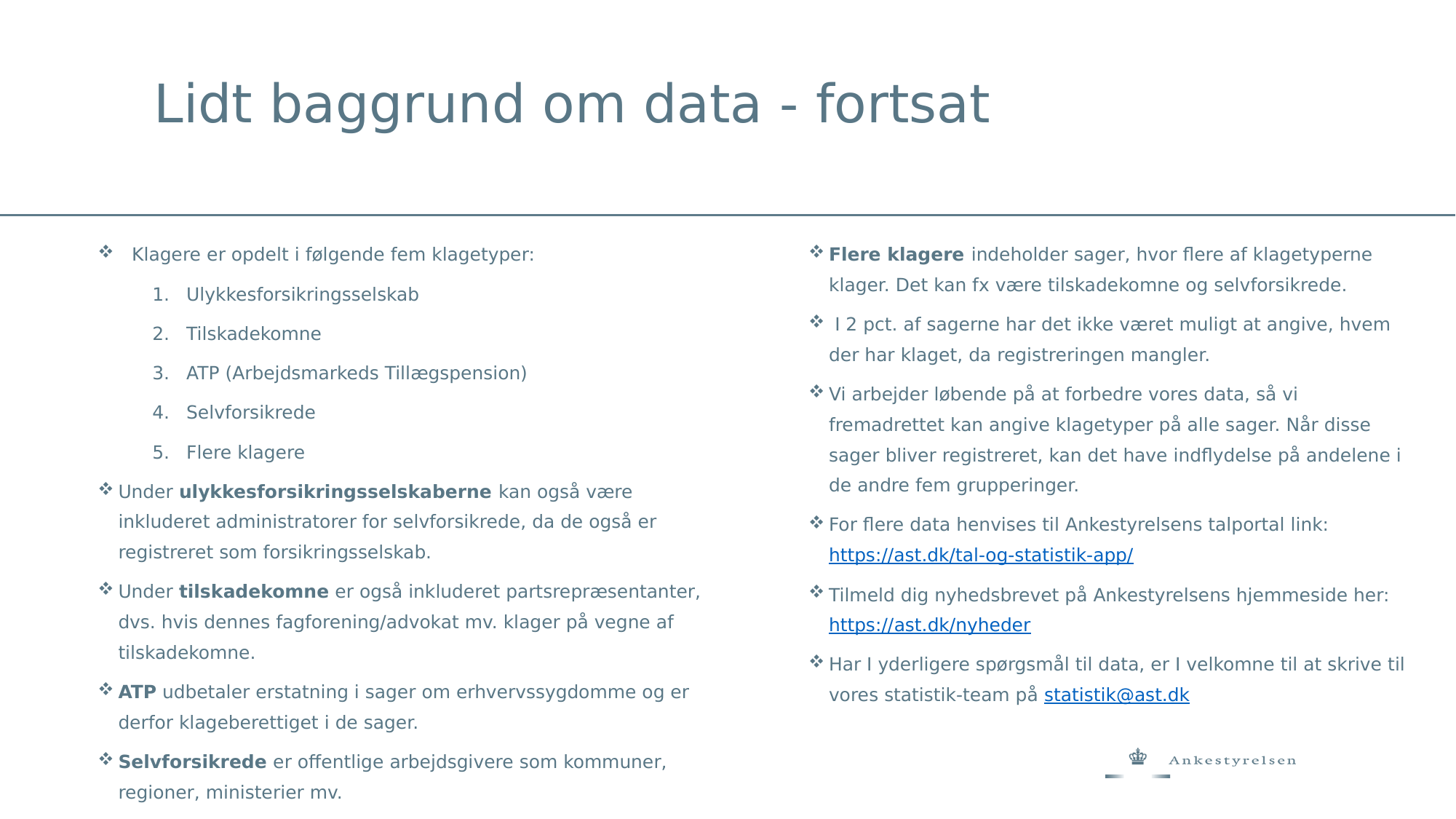

Lidt baggrund om data - fortsat
Klagere er opdelt i følgende fem klagetyper:
Ulykkesforsikringsselskab
Tilskadekomne
ATP (Arbejdsmarkeds Tillægspension)
Selvforsikrede
Flere klagere
Under ulykkesforsikringsselskaberne kan også være inkluderet administratorer for selvforsikrede, da de også er registreret som forsikringsselskab.
Under tilskadekomne er også inkluderet partsrepræsentanter, dvs. hvis dennes fagforening/advokat mv. klager på vegne af tilskadekomne.
ATP udbetaler erstatning i sager om erhvervssygdomme og er derfor klageberettiget i de sager.
Selvforsikrede er offentlige arbejdsgivere som kommuner, regioner, ministerier mv.
Flere klagere indeholder sager, hvor flere af klagetyperne klager. Det kan fx være tilskadekomne og selvforsikrede.
 I 2 pct. af sagerne har det ikke været muligt at angive, hvem der har klaget, da registreringen mangler.
Vi arbejder løbende på at forbedre vores data, så vi fremadrettet kan angive klagetyper på alle sager. Når disse sager bliver registreret, kan det have indflydelse på andelene i de andre fem grupperinger.
For flere data henvises til Ankestyrelsens talportal link: https://ast.dk/tal-og-statistik-app/
Tilmeld dig nyhedsbrevet på Ankestyrelsens hjemmeside her: https://ast.dk/nyheder
Har I yderligere spørgsmål til data, er I velkomne til at skrive til vores statistik-team på statistik@ast.dk